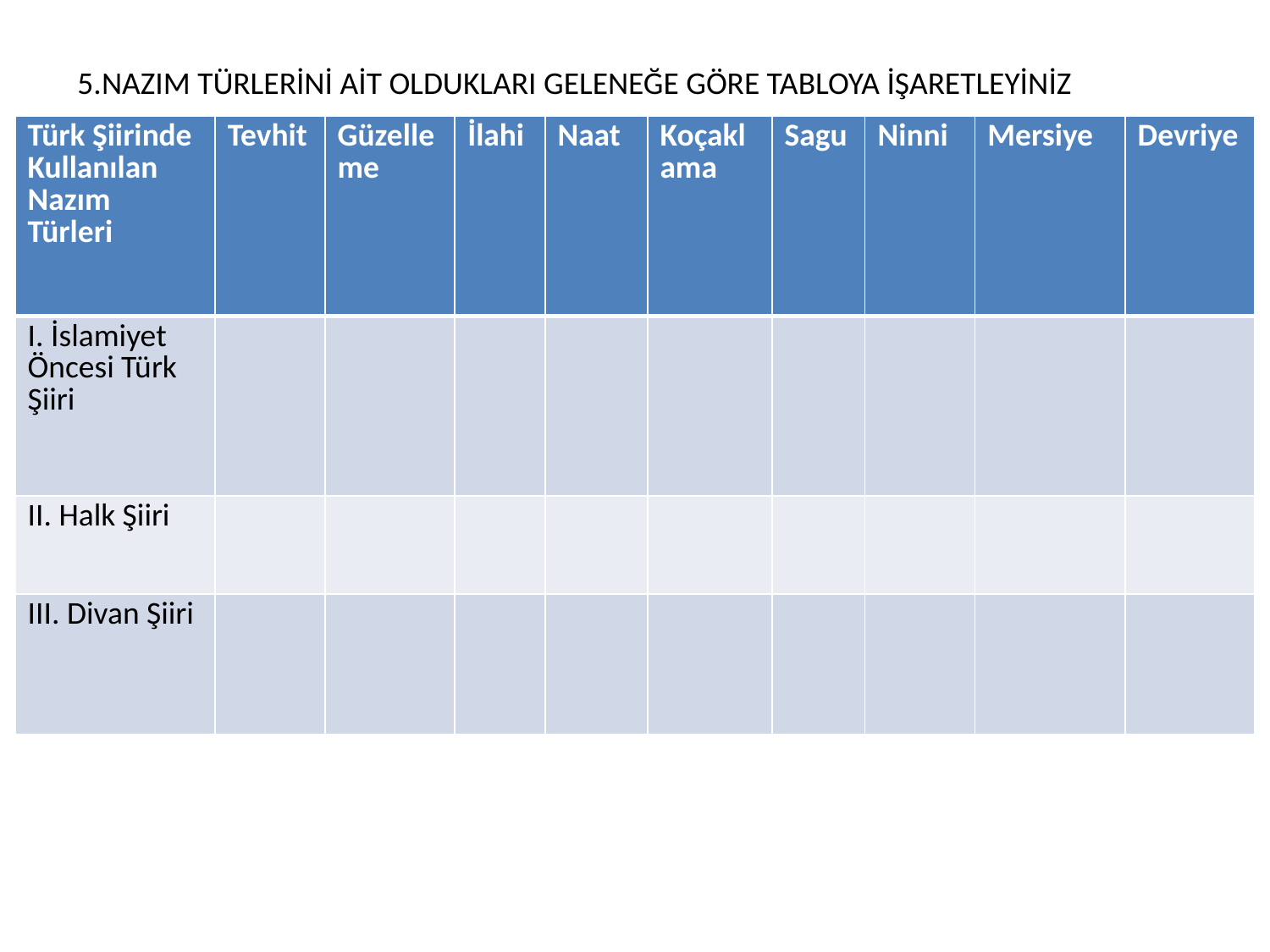

5.NAZIM TÜRLERİNİ AİT OLDUKLARI GELENEĞE GÖRE TABLOYA İŞARETLEYİNİZ
| Türk Şiirinde Kullanılan Nazım Türleri | Tevhit | Güzelleme | İlahi | Naat | Koçaklama | Sagu | Ninni | Mersiye | Devriye |
| --- | --- | --- | --- | --- | --- | --- | --- | --- | --- |
| I. İslamiyet Öncesi Türk Şiiri |  |  |  |  |  |  |  |  |  |
| II. Halk Şiiri |  |  |  |  |  |  |  |  |  |
| III. Divan Şiiri |  |  |  |  |  |  |  |  |  |